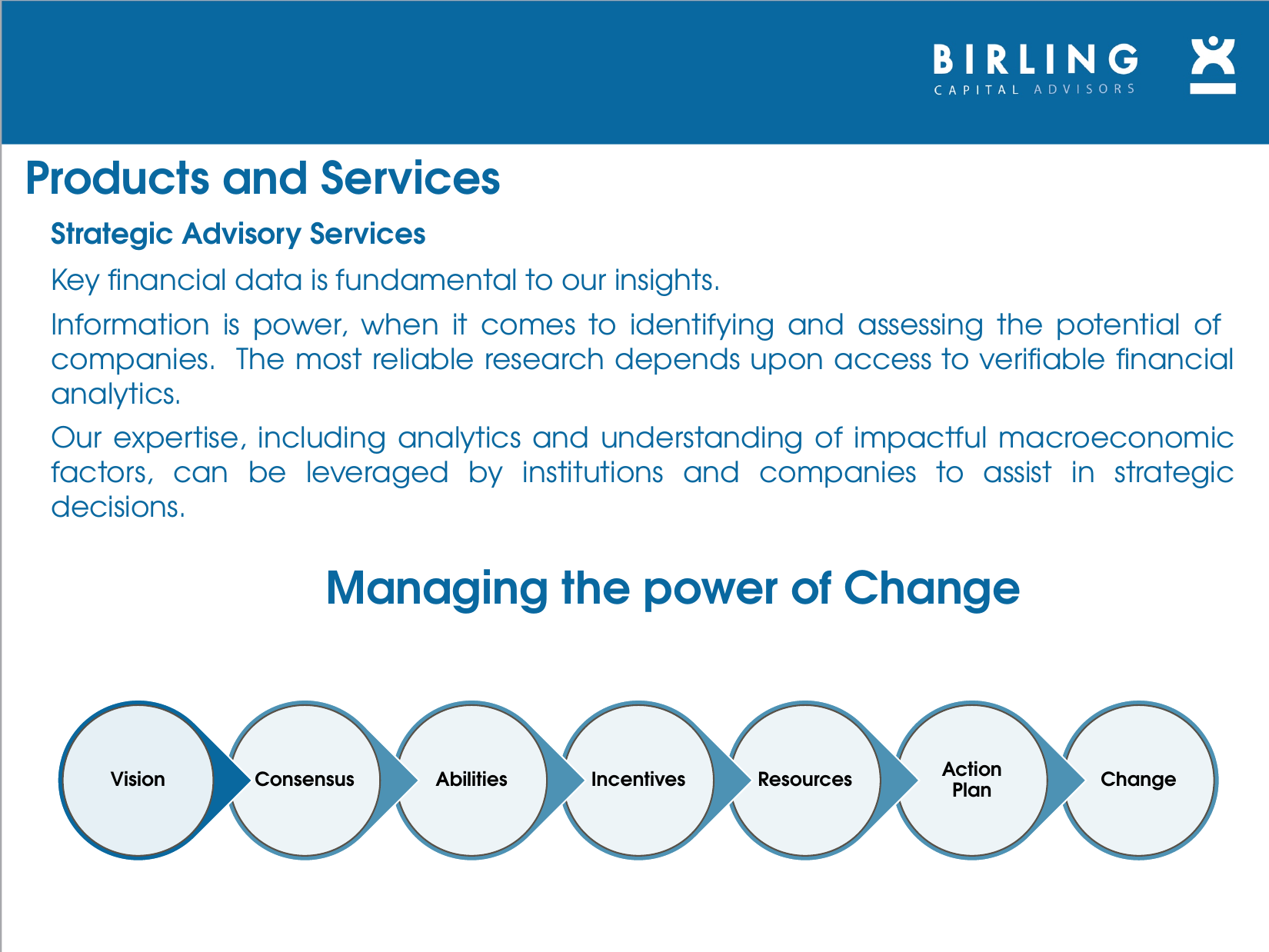

Products and Services
Strategic Advisory Services
Key financial data is fundamental to our insights.
Information is power, when it comes to identifying and assessing the potential of  companies.  The most reliable research depends upon access to verifiable financial analytics.
Our expertise, including analytics and understanding of impactful macroeconomic factors, can be leveraged by institutions and companies to assist in strategic decisions.
Managing the power of Change
Change
Action Plan
Resources
Incentives
Abilities
Consensus
Vision